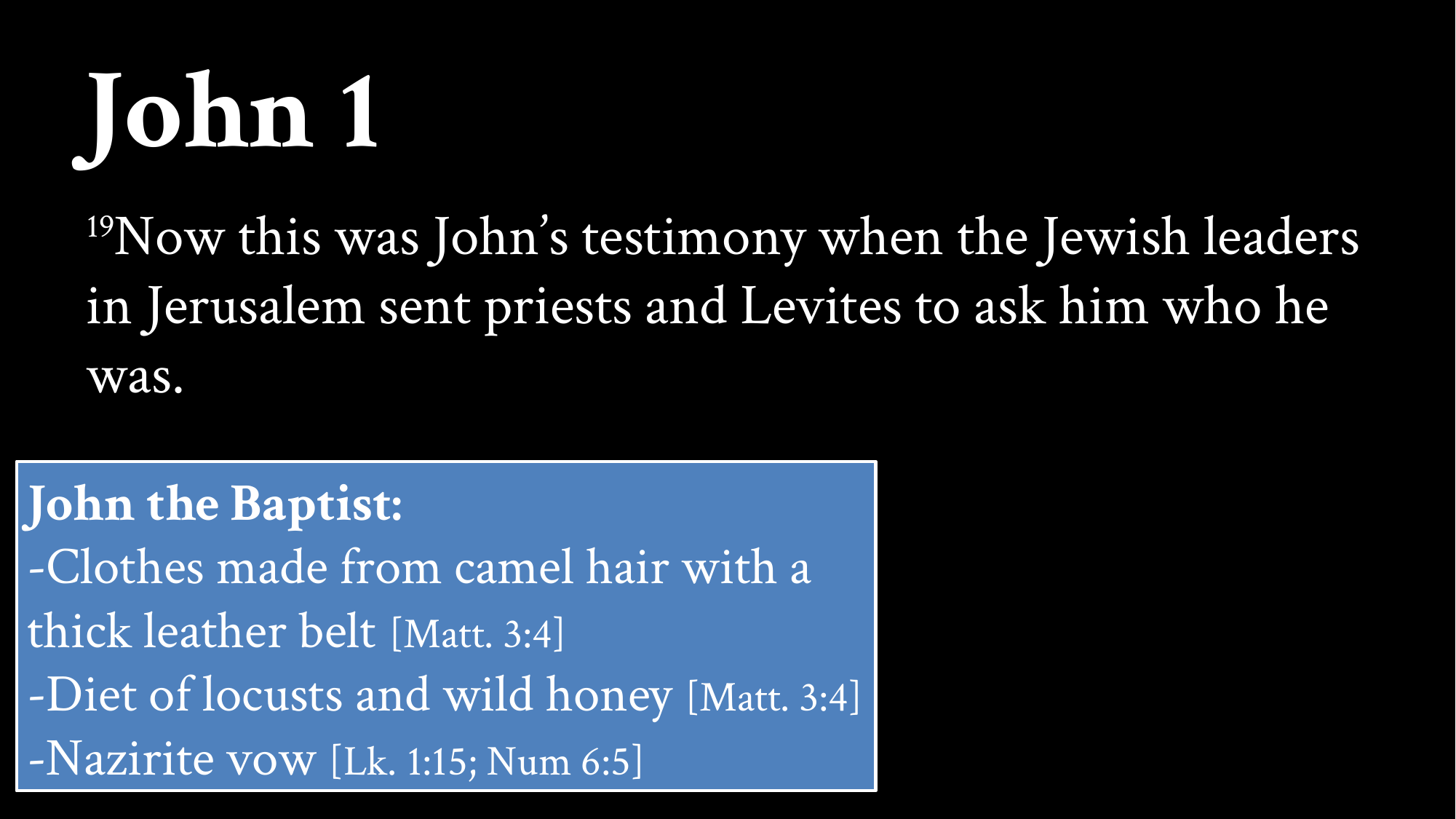

# John 1
19Now this was John’s testimony when the Jewish leaders in Jerusalem sent priests and Levites to ask him who he was.
John the Baptist:
-Clothes made from camel hair with a thick leather belt [Matt. 3:4]
-Diet of locusts and wild honey [Matt. 3:4]
-Nazirite vow [Lk. 1:15; Num 6:5]